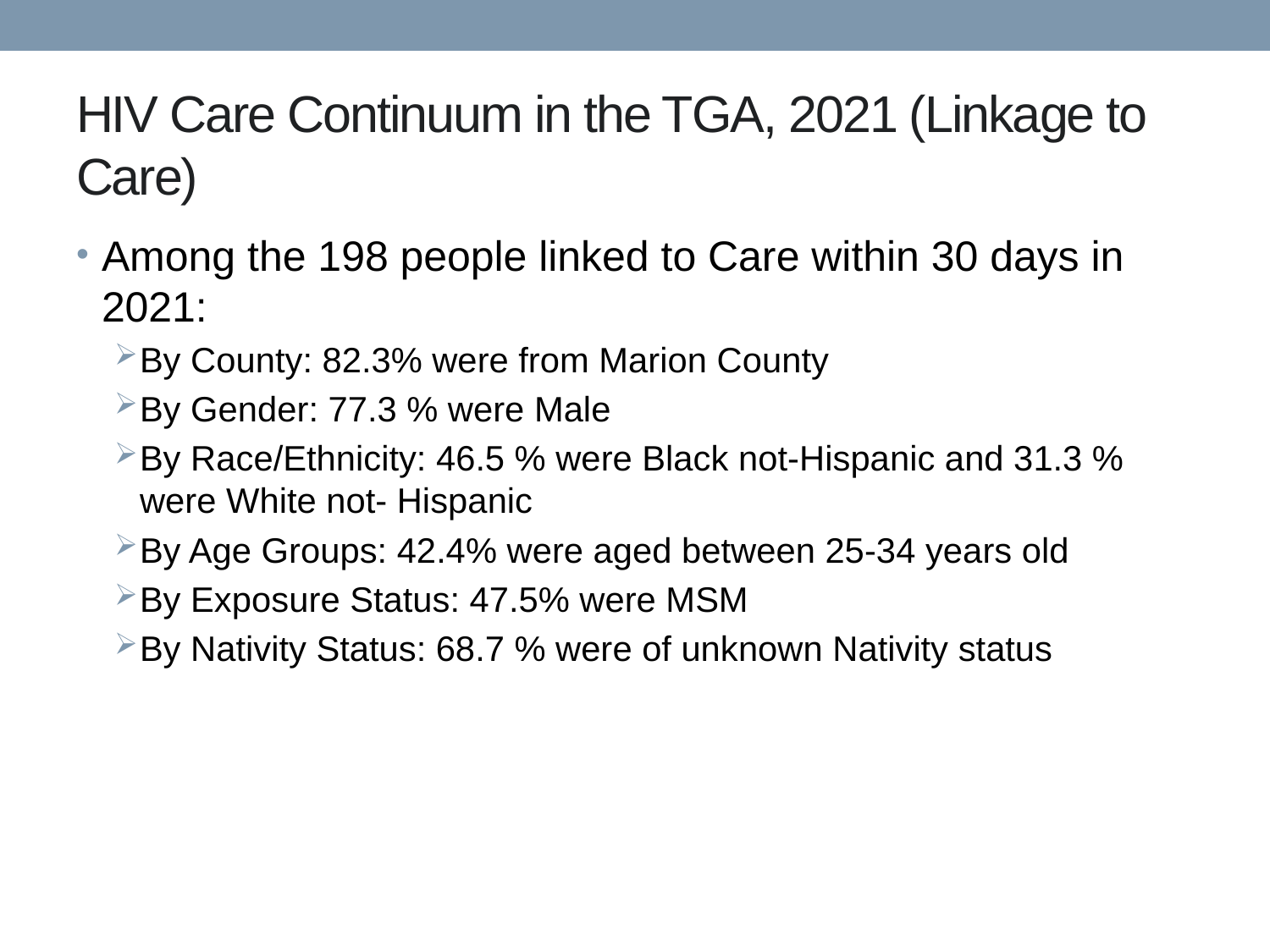

# HIV Care Continuum in the TGA, 2021 (Linkage to Care)
Among the 198 people linked to Care within 30 days in 2021:
By County: 82.3% were from Marion County
By Gender: 77.3 % were Male
By Race/Ethnicity: 46.5 % were Black not-Hispanic and 31.3 % were White not- Hispanic
By Age Groups: 42.4% were aged between 25-34 years old
By Exposure Status: 47.5% were MSM
By Nativity Status: 68.7 % were of unknown Nativity status